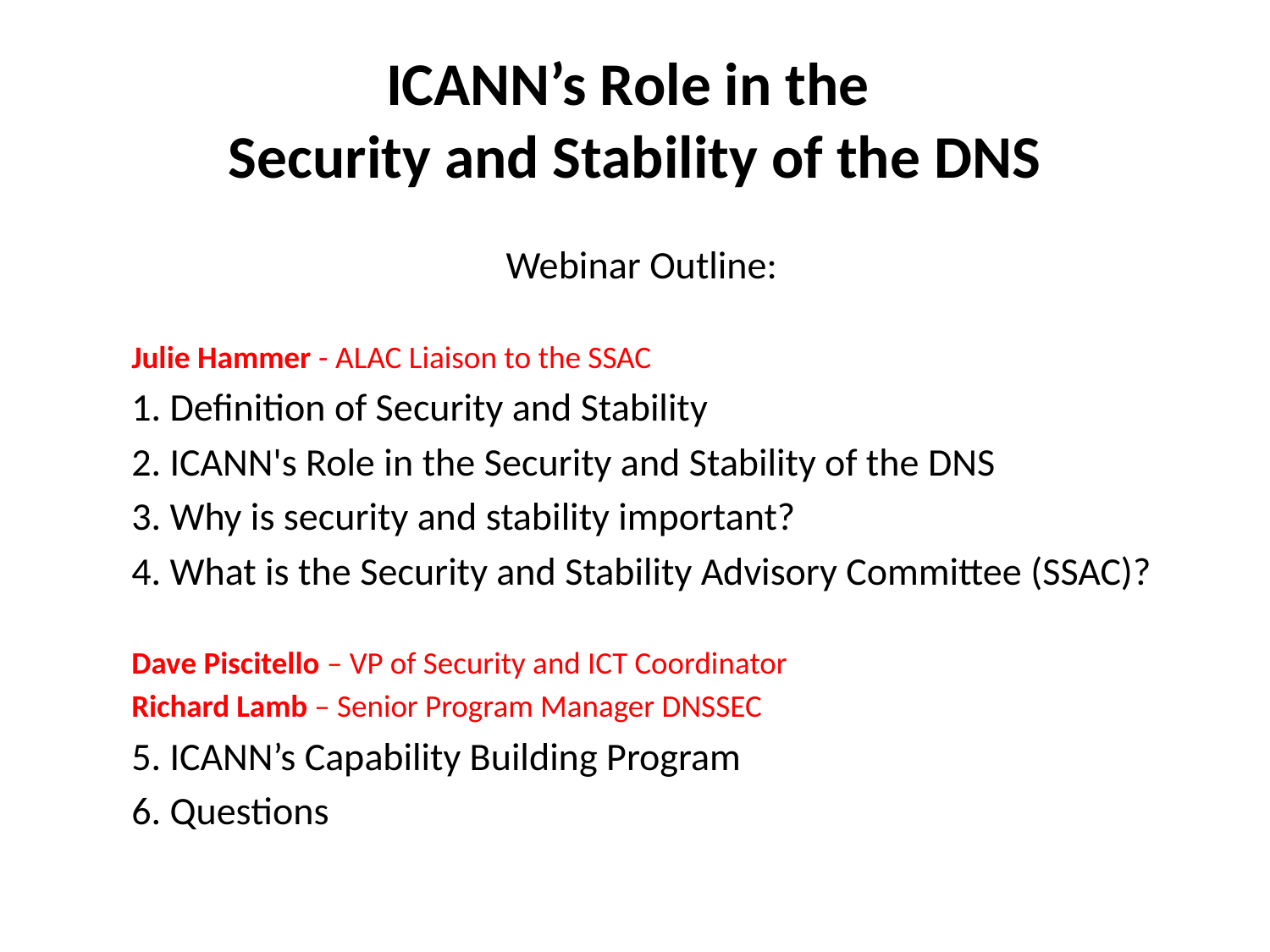

# ICANN’s Role in the Security and Stability of the DNS
Webinar Outline:

Julie Hammer - ALAC Liaison to the SSAC
1. Definition of Security and Stability
2. ICANN's Role in the Security and Stability of the DNS
3. Why is security and stability important?
4. What is the Security and Stability Advisory Committee (SSAC)?

Dave Piscitello – VP of Security and ICT Coordinator
Richard Lamb – Senior Program Manager DNSSEC
5. ICANN’s Capability Building Program
6. Questions